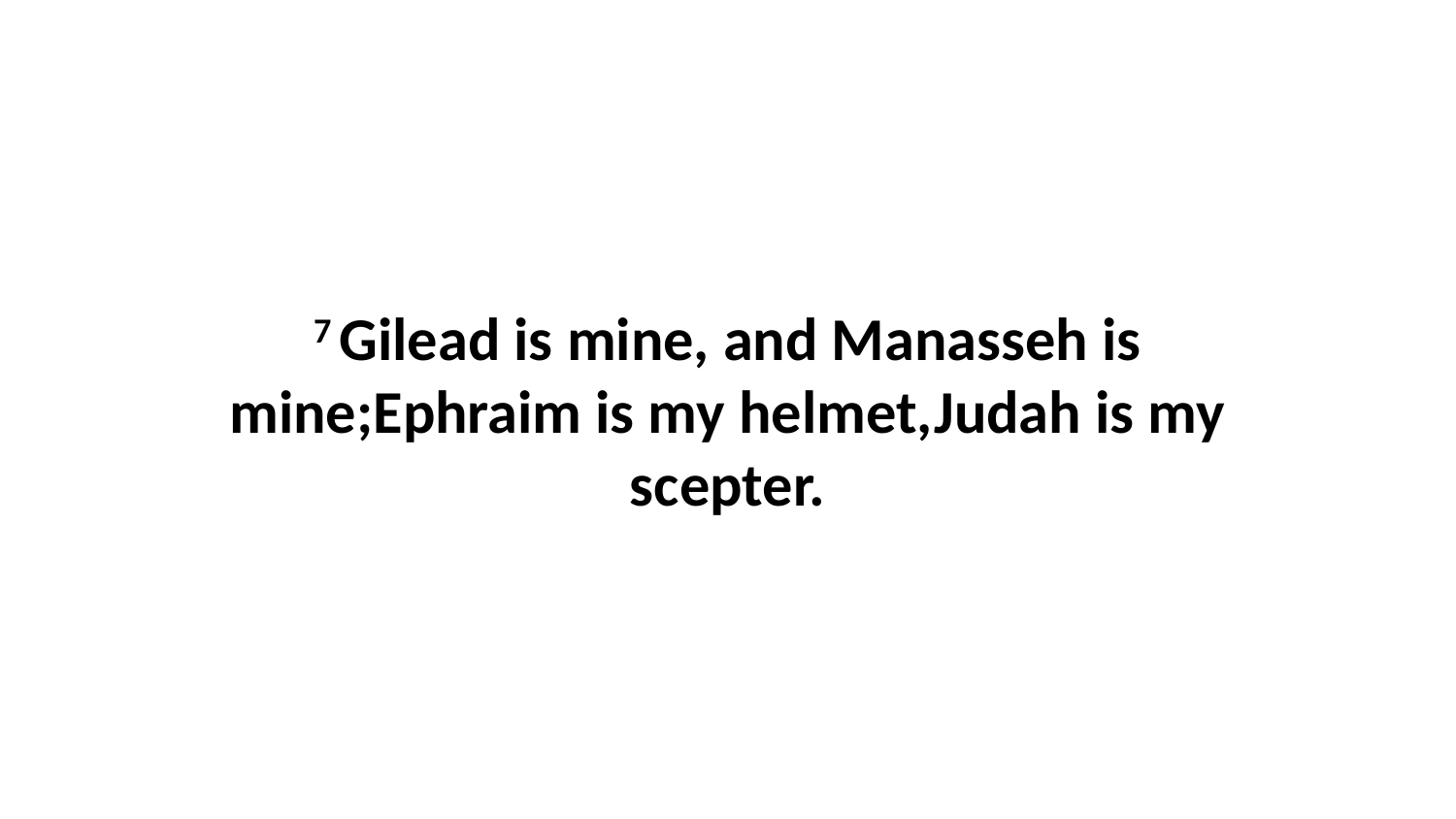

7 Gilead is mine, and Manasseh is mine;Ephraim is my helmet,Judah is my scepter.